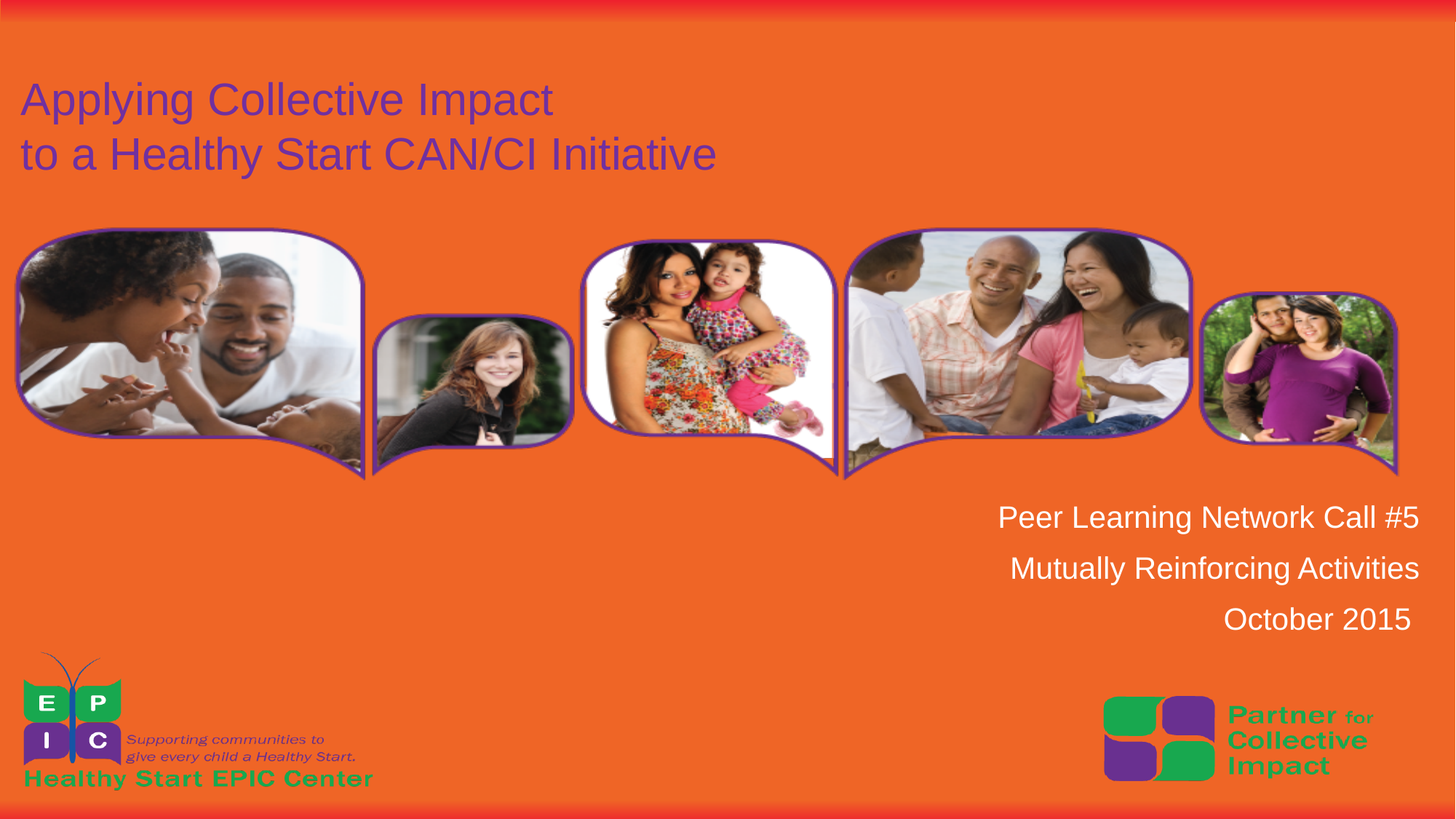

# Applying Collective Impact to a Healthy Start CAN/CI Initiative
Peer Learning Network Call #5
Mutually Reinforcing Activities
October 2015